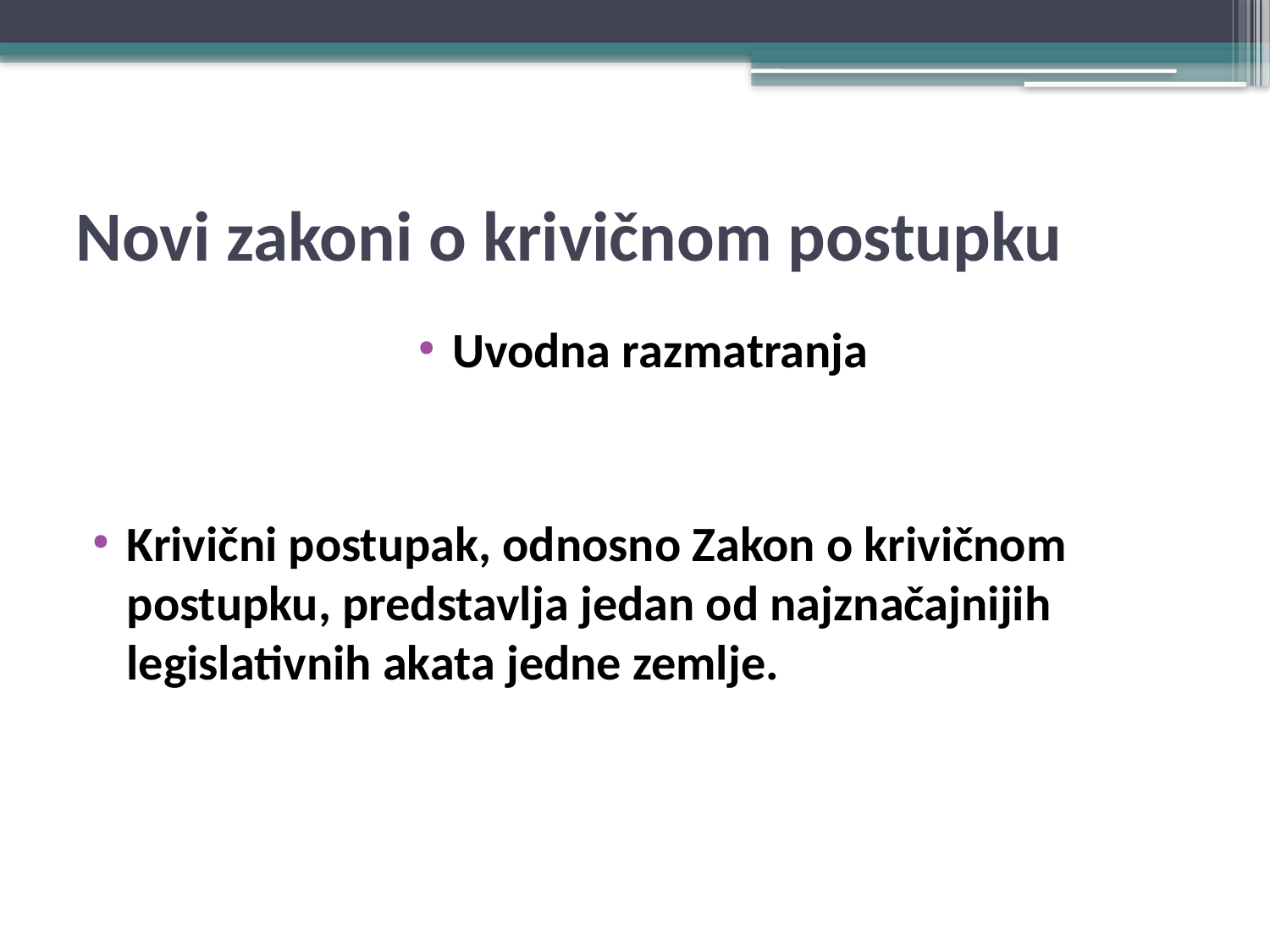

# Novi zakoni o krivičnom postupku
Uvodna razmatranja

Krivični postupak, odnosno Zakon o krivičnom postupku, predstavlja jedan od najznačajnijih legislativnih akata jedne zemlje.